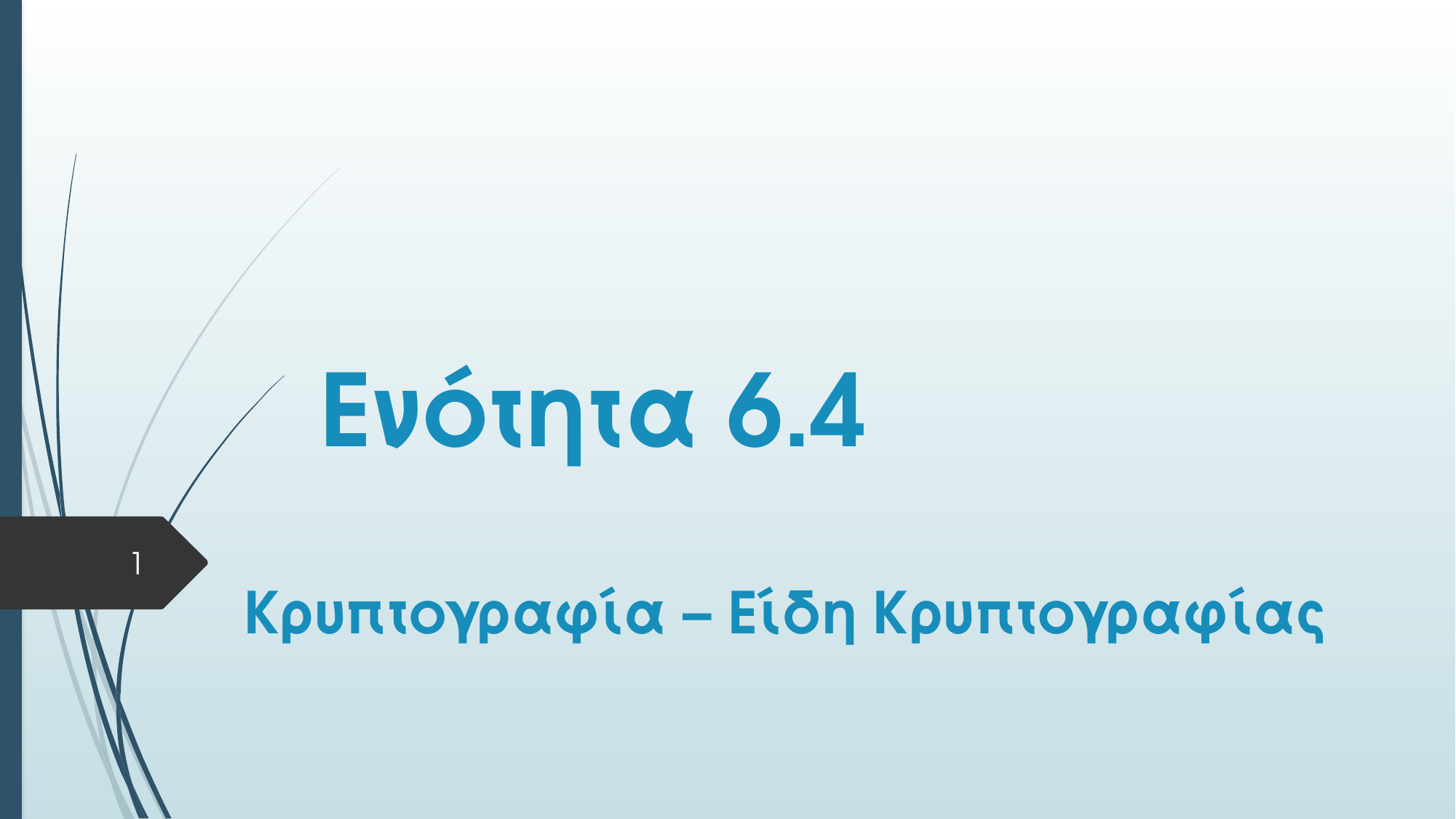

# Ενότητα 6.4
1
Κρυπτογραφία – Είδη Κρυπτογραφίας